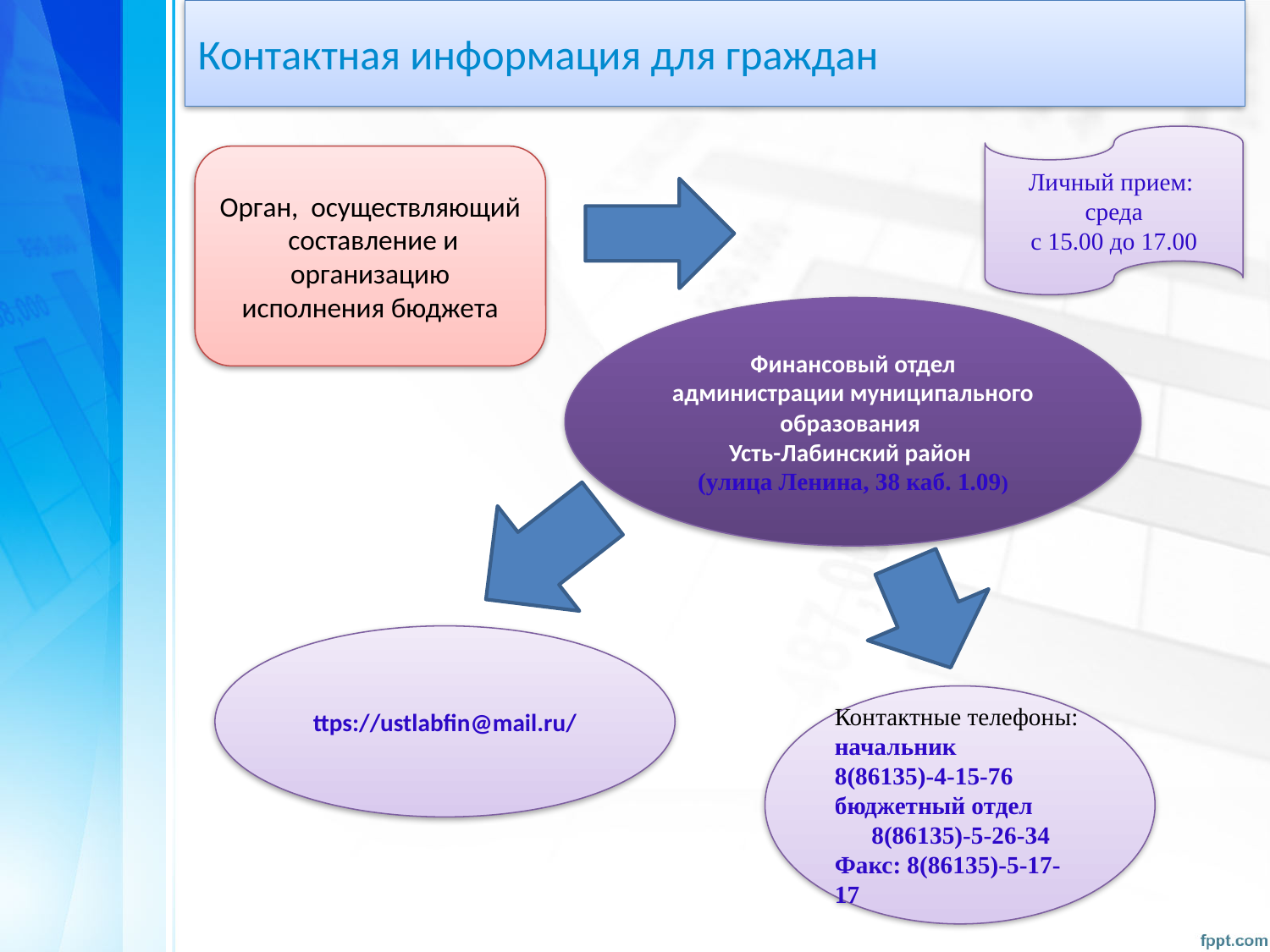

Контактная информация для граждан
Личный прием:  среда
 с 15.00 до 17.00
Орган,  осуществляющий  составление и организацию исполнения бюджета

Финансовый отдел администрации муниципального образования
Усть-Лабинский район
(улица Ленина, 38 каб. 1.09)

ttps://ustlabfin@mail.ru/
Контактные телефоны:
начальник               8(86135)-4-15-76
бюджетный отдел               8(86135)-5-26-34
Факс: 8(86135)-5-17-17